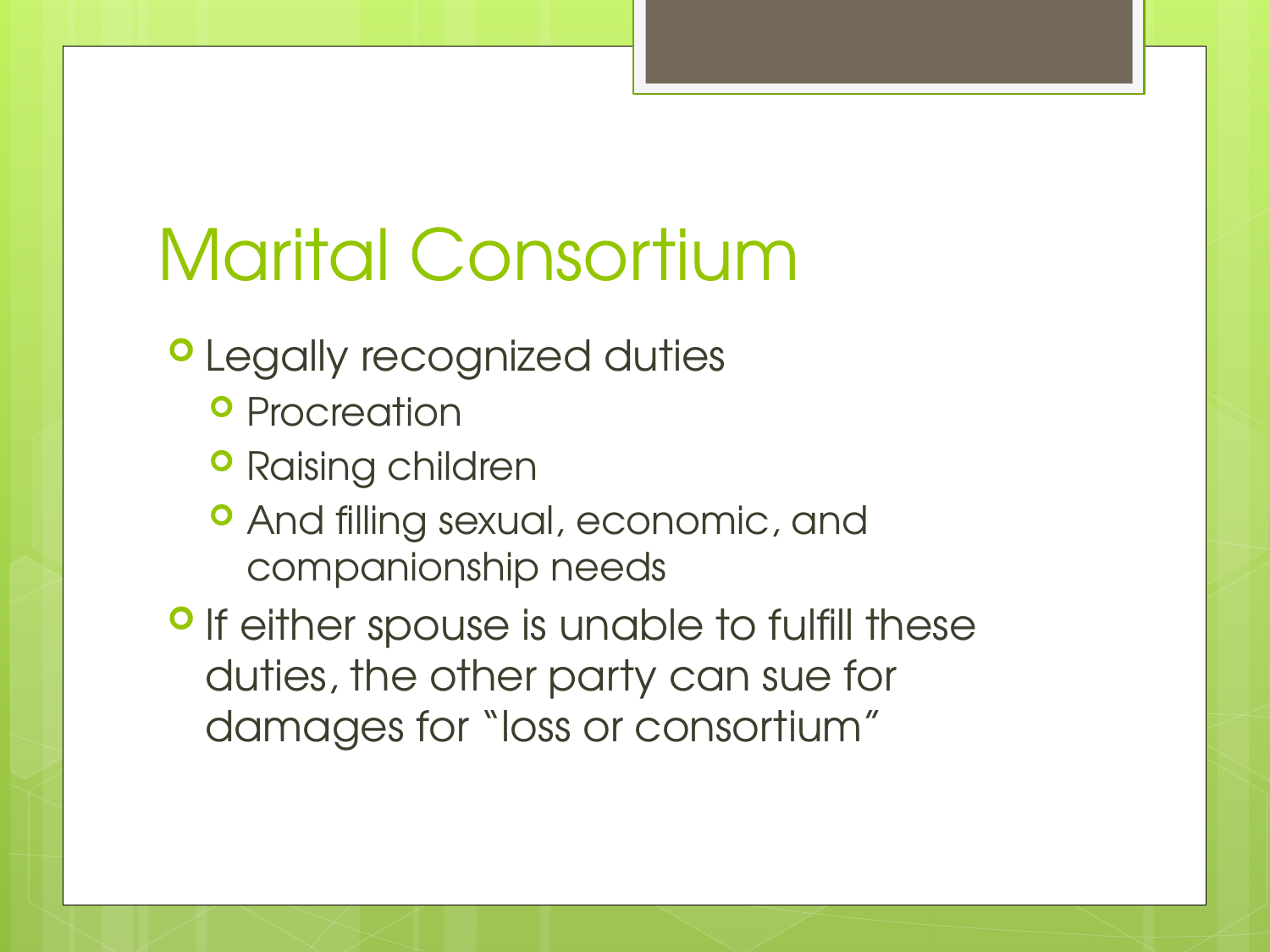

# Marital Consortium
Legally recognized duties
Procreation
Raising children
And filling sexual, economic, and companionship needs
If either spouse is unable to fulfill these duties, the other party can sue for damages for “loss or consortium”